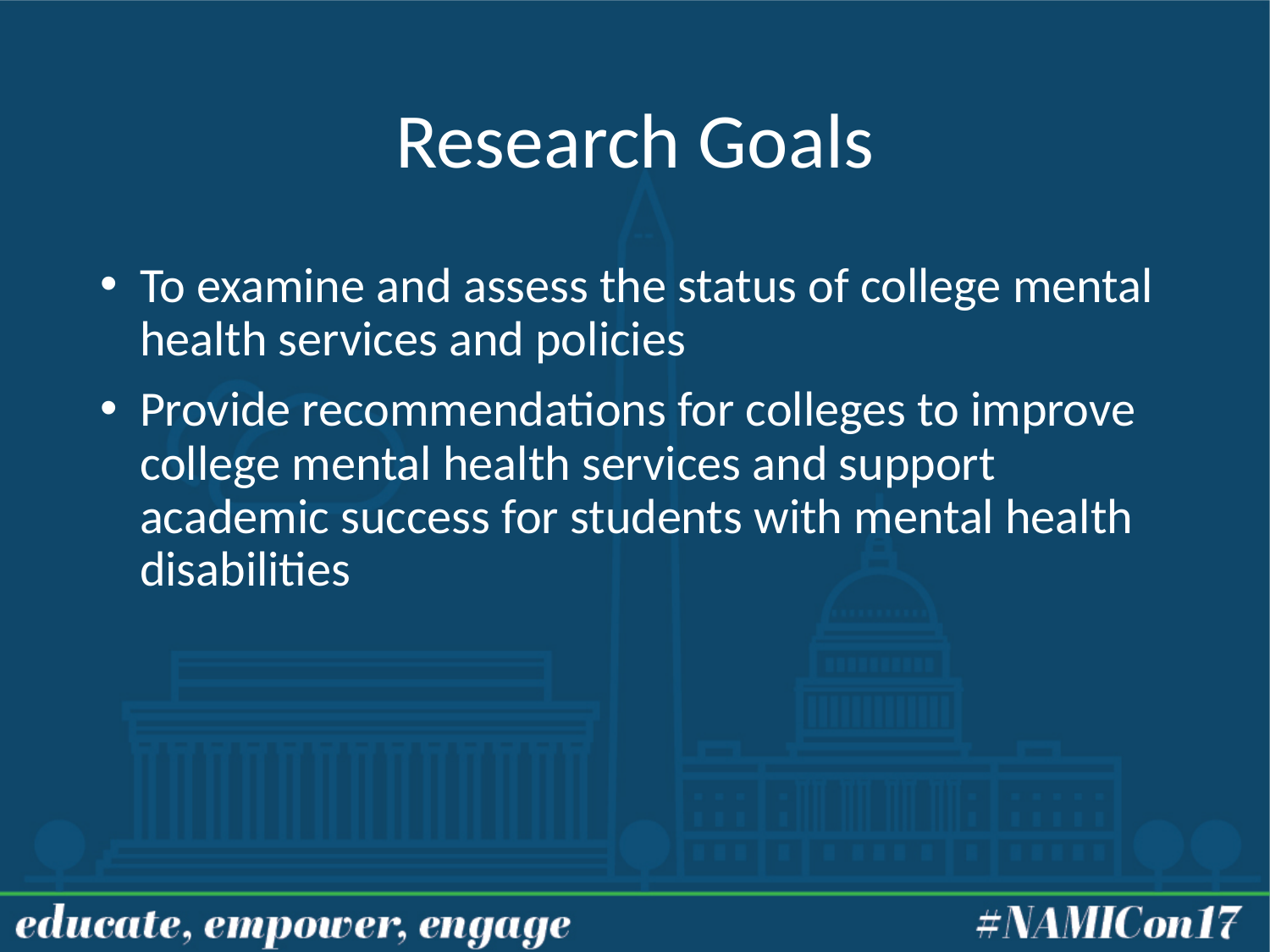

# Research Goals
To examine and assess the status of college mental health services and policies
Provide recommendations for colleges to improve college mental health services and support academic success for students with mental health disabilities